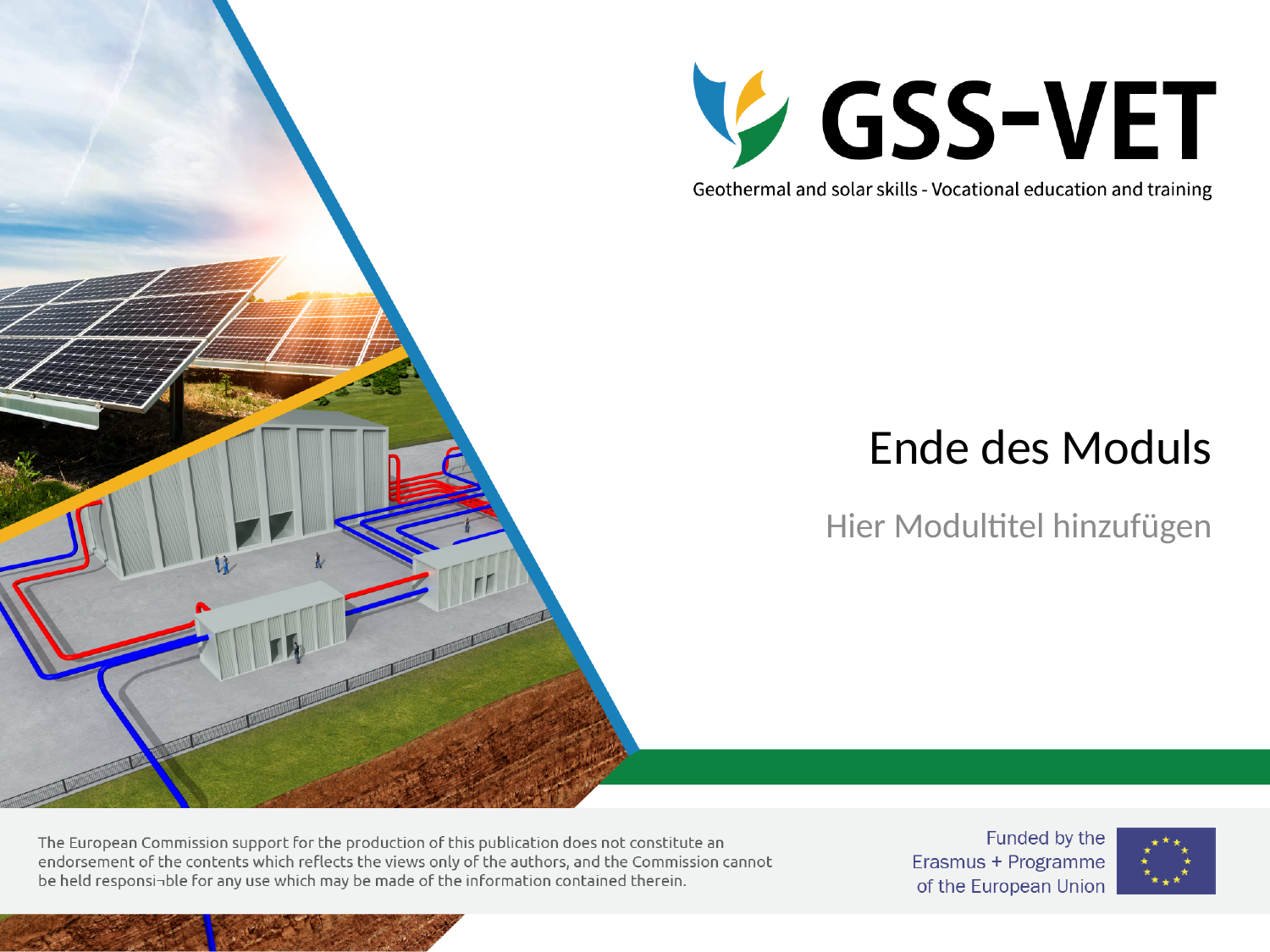

# Ende des Moduls
Hier Modultitel hinzufügen